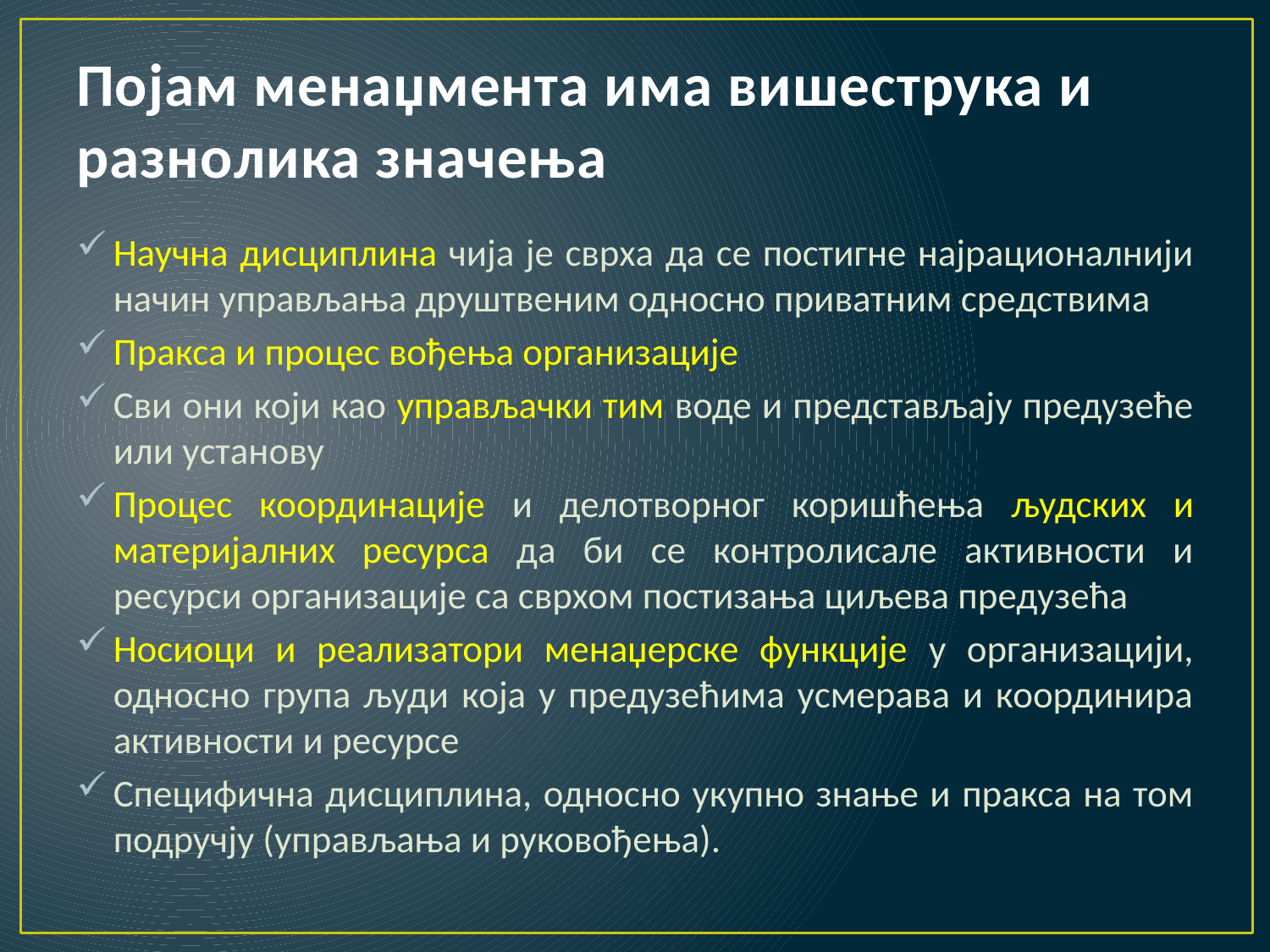

# Појам менаџмента има вишеструка и разнолика значења
Научна дисциплина чија је сврха да се постигне најрационалнији начин управљања друштвеним односно приватним средствима
Пракса и процес вођења организације
Сви они који као управљачки тим воде и представљају предузеће или установу
Процес координације и делотворног коришћења људских и материјалних ресурса да би се контролисале активности и ресурси организације са сврхом постизања циљева предузећа
Носиоци и реализатори менаџерске функције у организацији, односно група људи која у предузећима усмерава и координира активности и ресурсе
Специфична дисциплина, односно укупно знање и пракса на том подручју (управљања и руковођења).